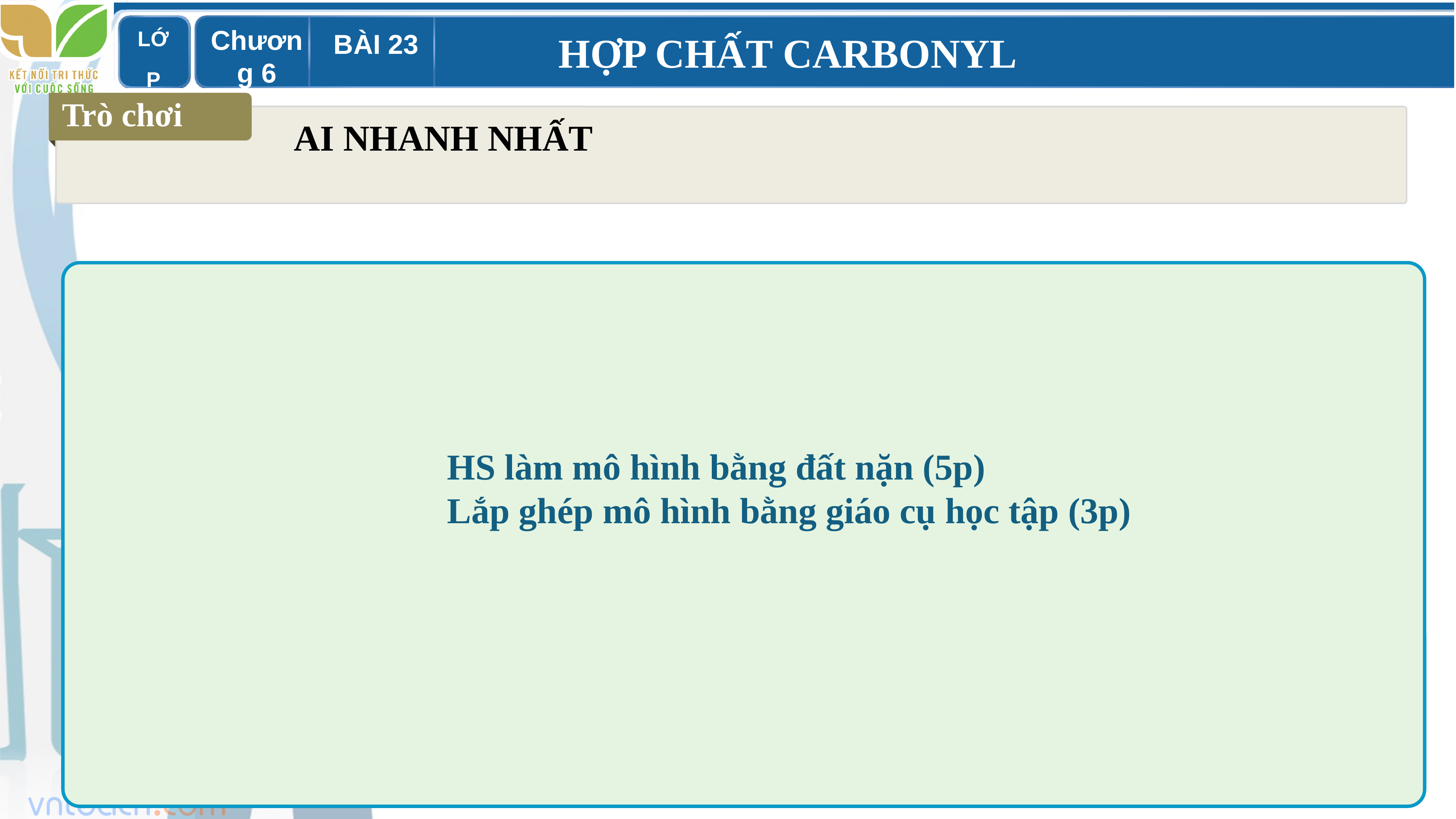

Trò chơi

AI NHANH NHẤT

 HS làm mô hình bằng đất nặn (5p)
 Lắp ghép mô hình bằng giáo cụ học tập (3p)